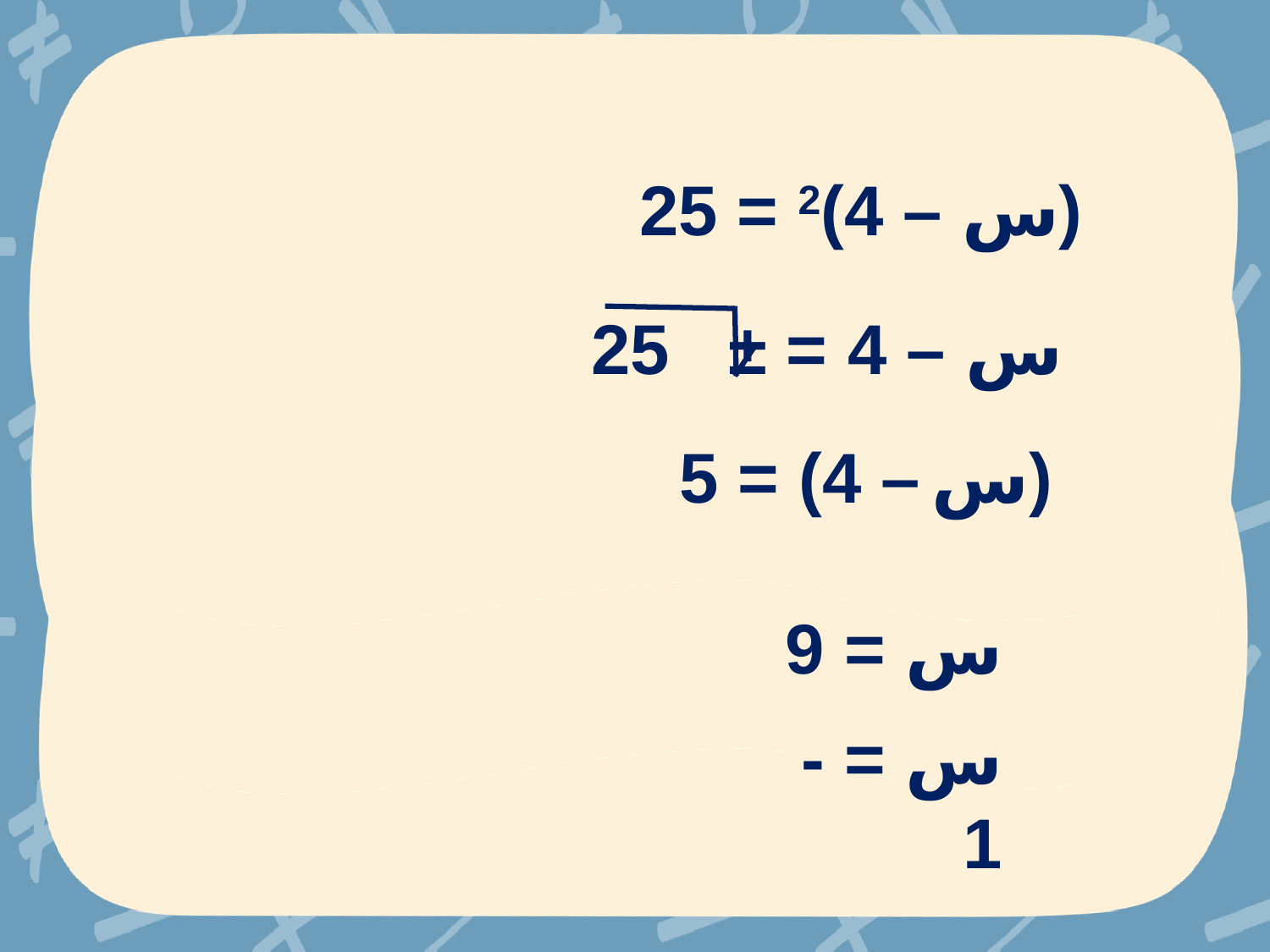

(س – 4)2 = 25
س – 4 = ±   25
(س – 4) = 5
س = 9
س = -1